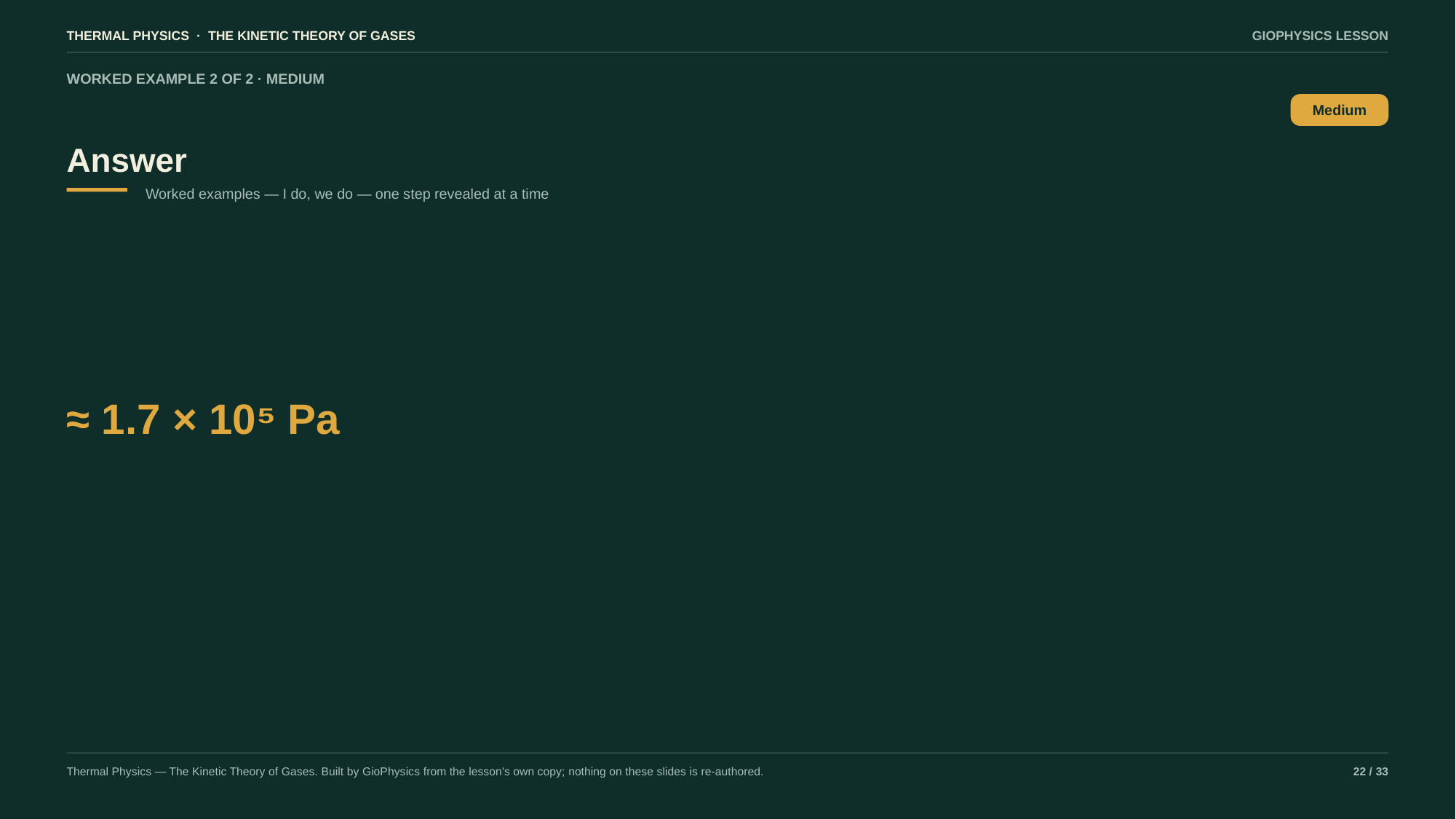

THERMAL PHYSICS  ·  THE KINETIC THEORY OF GASES
GIOPHYSICS LESSON

WORKED EXAMPLE 2 OF 2 · MEDIUM
Answer

Medium
Worked examples — I do, we do — one step revealed at a time

≈ 1.7 × 10⁵ Pa

Thermal Physics — The Kinetic Theory of Gases. Built by GioPhysics from the lesson's own copy; nothing on these slides is re-authored.
22 / 33